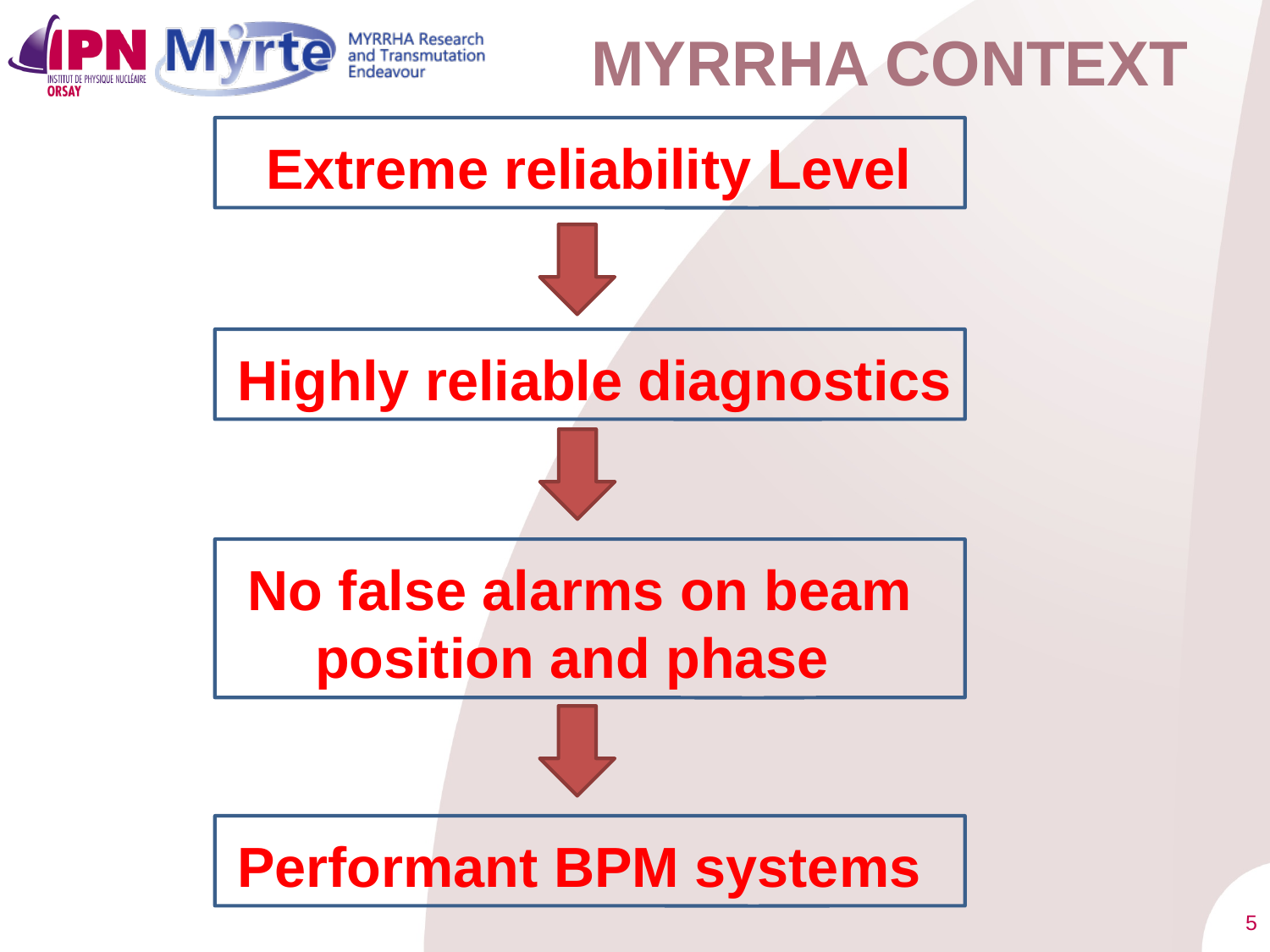

# MYRRHA context

Extreme reliability Level

Highly reliable diagnostics

No false alarms on beam position and phase

Performant BPM systems